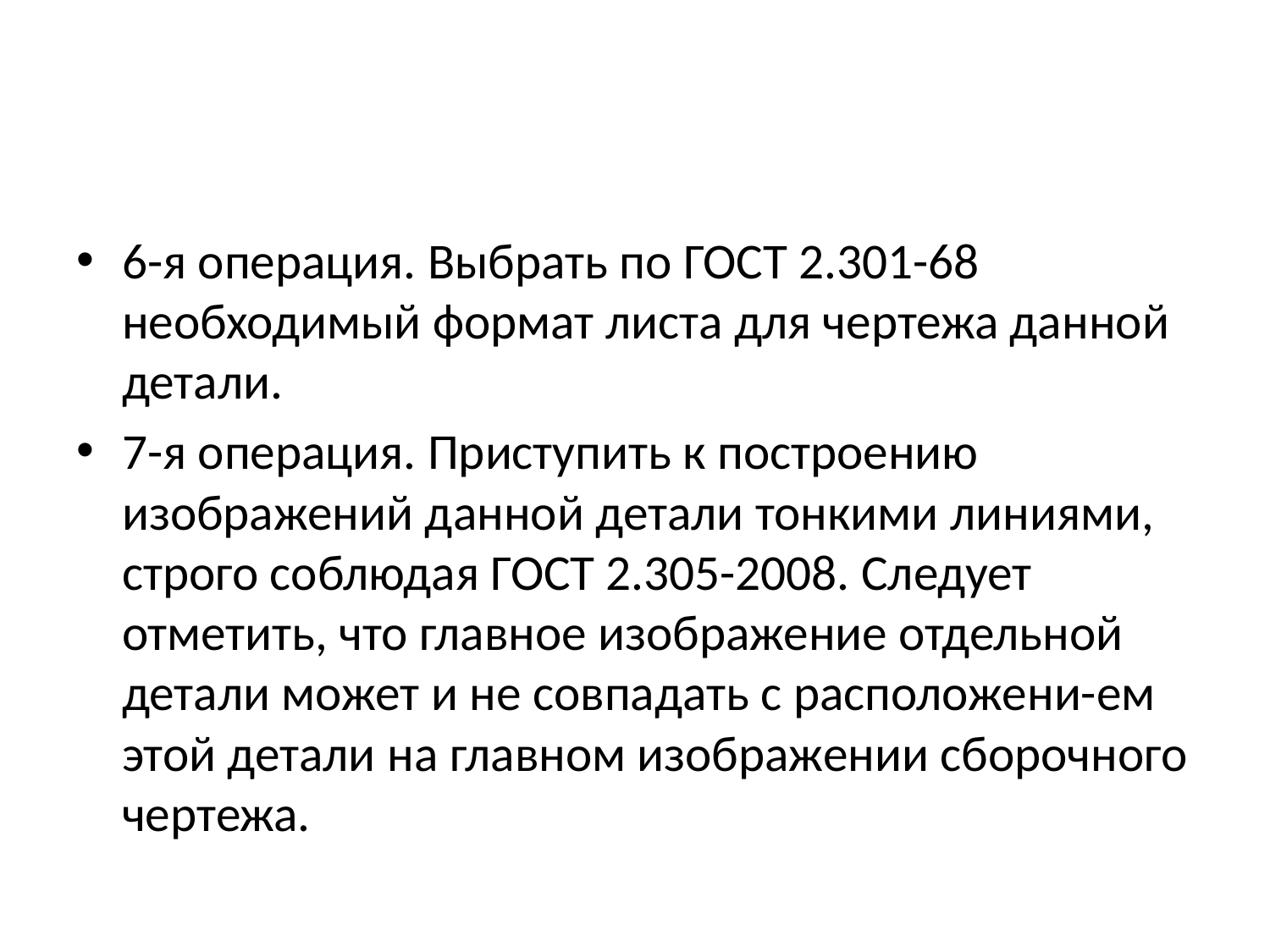

#
6-я операция. Выбрать по ГОСТ 2.301-68 необходимый формат листа для чертежа данной детали.
7-я операция. Приступить к построению изображений данной детали тонкими линиями, строго соблюдая ГОСТ 2.305-2008. Следует отметить, что главное изображение отдельной детали может и не совпадать с расположени-ем этой детали на главном изображении сборочного чертежа.